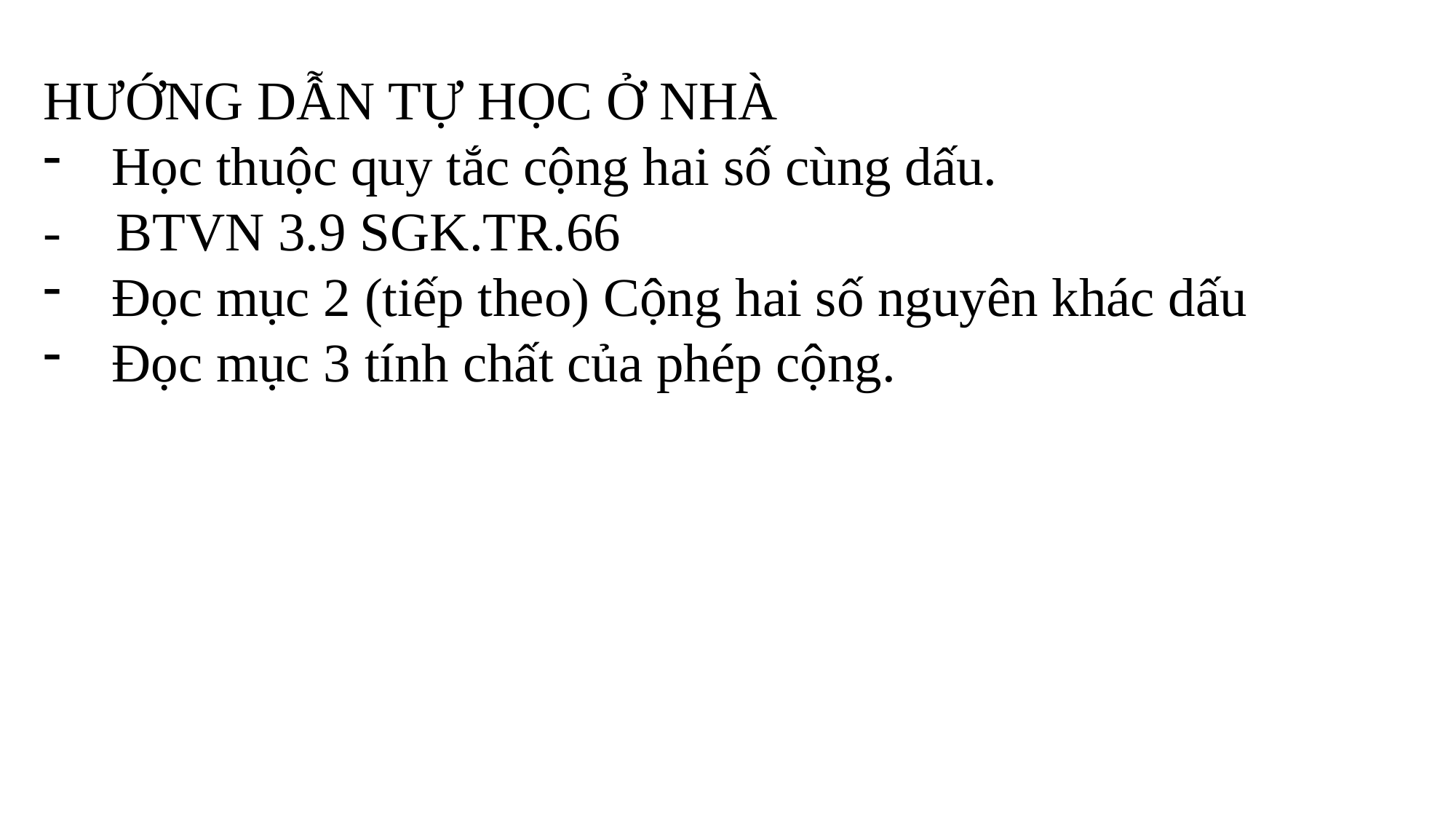

HƯỚNG DẪN TỰ HỌC Ở NHÀ
Học thuộc quy tắc cộng hai số cùng dấu.
-    BTVN 3.9 SGK.TR.66
Đọc mục 2 (tiếp theo) Cộng hai số nguyên khác dấu
Đọc mục 3 tính chất của phép cộng.